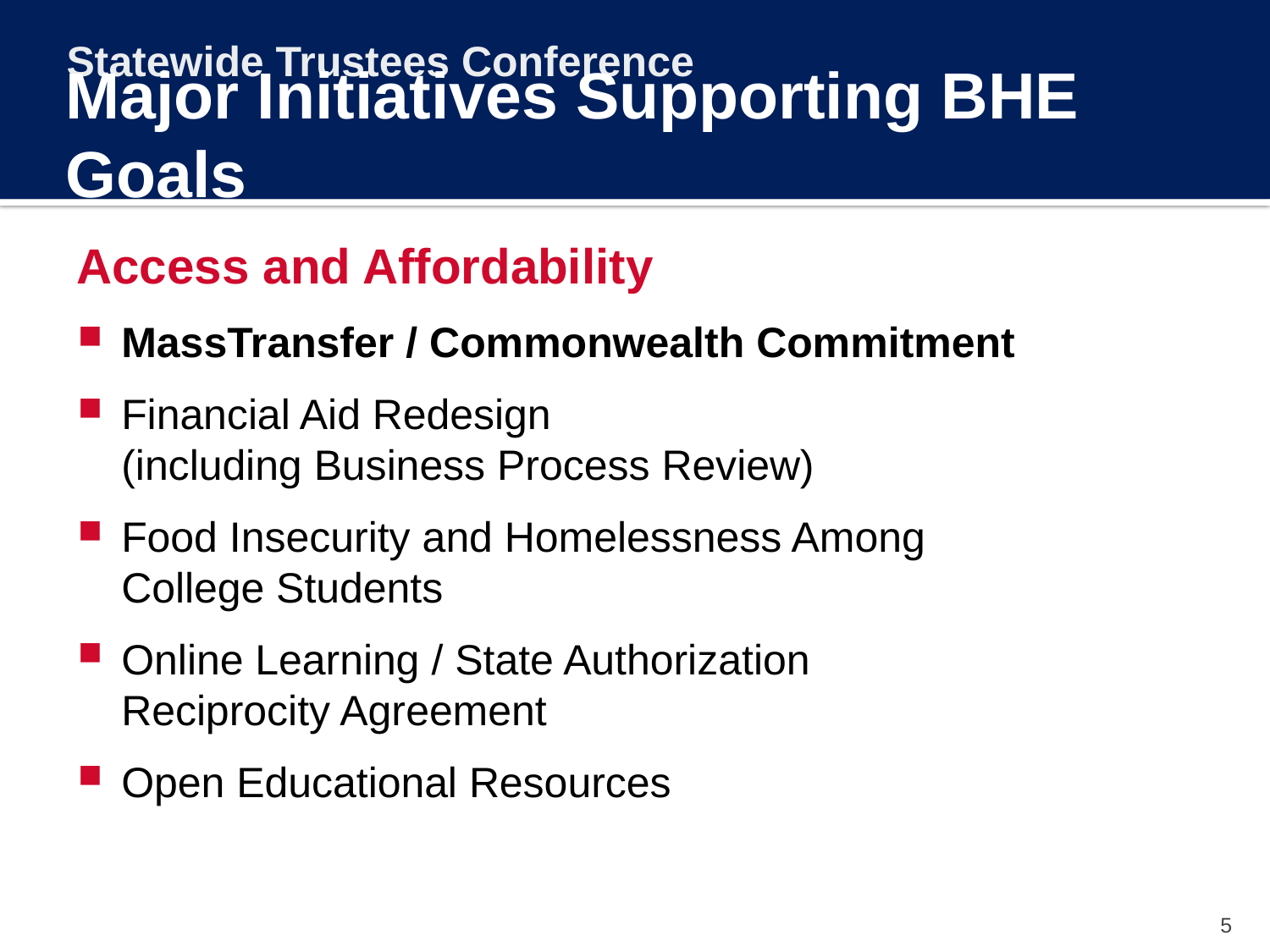

Statewide Trustees Conference
# Major Initiatives Supporting BHE Goals
Access and Affordability
MassTransfer / Commonwealth Commitment
Financial Aid Redesign
(including Business Process Review)
Food Insecurity and Homelessness Among
College Students
Online Learning / State Authorization
Reciprocity Agreement
Open Educational Resources